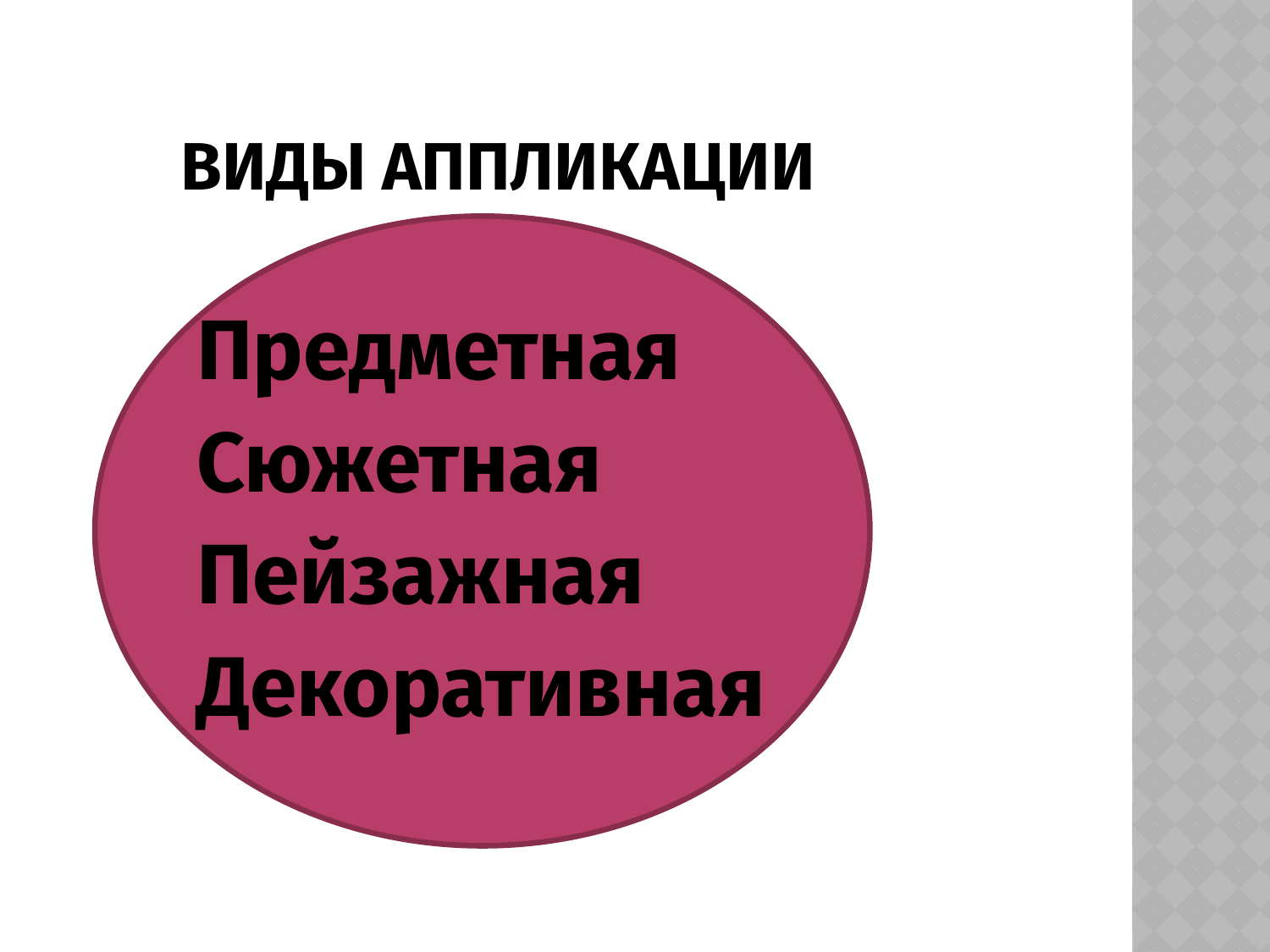

# Виды аппликации

      Предметная
      Сюжетная
      Пейзажная
      Декоративная